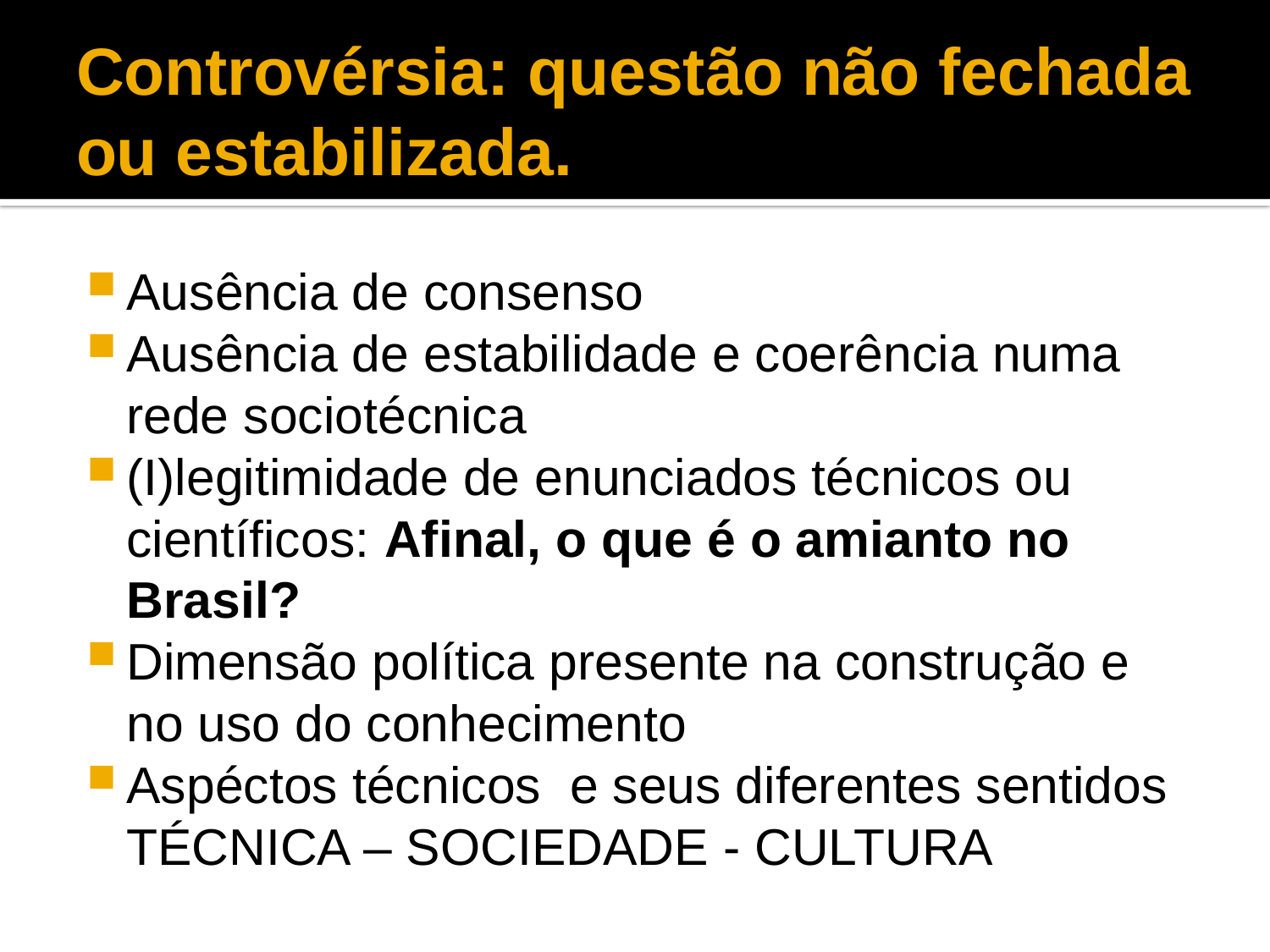

# Controvérsia: questão não fechada ou estabilizada.
Ausência de consenso
Ausência de estabilidade e coerência numa rede sociotécnica
(I)legitimidade de enunciados técnicos ou científicos: Afinal, o que é o amianto no Brasil?
Dimensão política presente na construção e no uso do conhecimento
Aspéctos técnicos  e seus diferentes sentidos TÉCNICA – SOCIEDADE - CULTURA